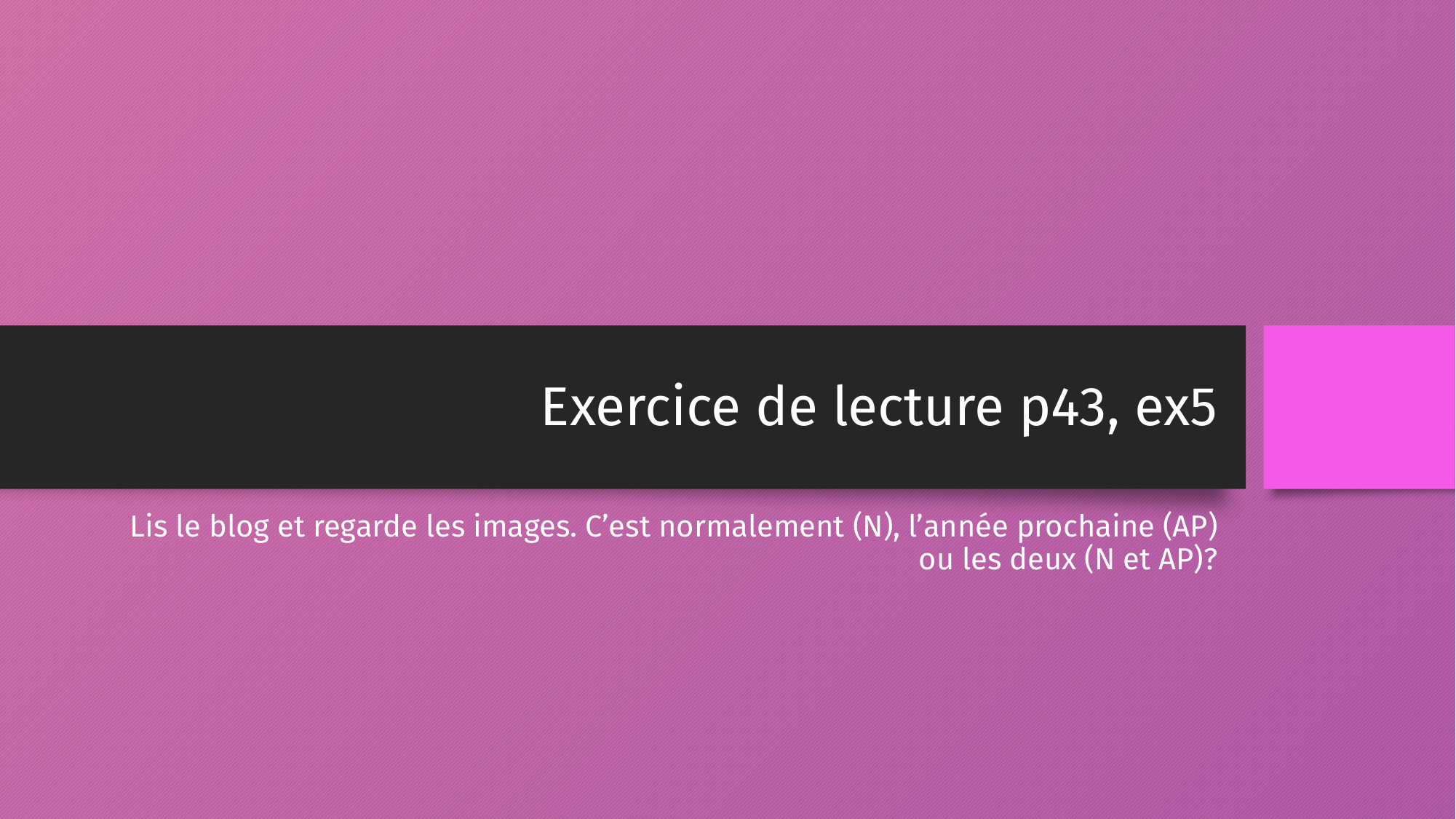

# Exercice de lecture p43, ex5
Lis le blog et regarde les images. C’est normalement (N), l’année prochaine (AP) ou les deux (N et AP)?